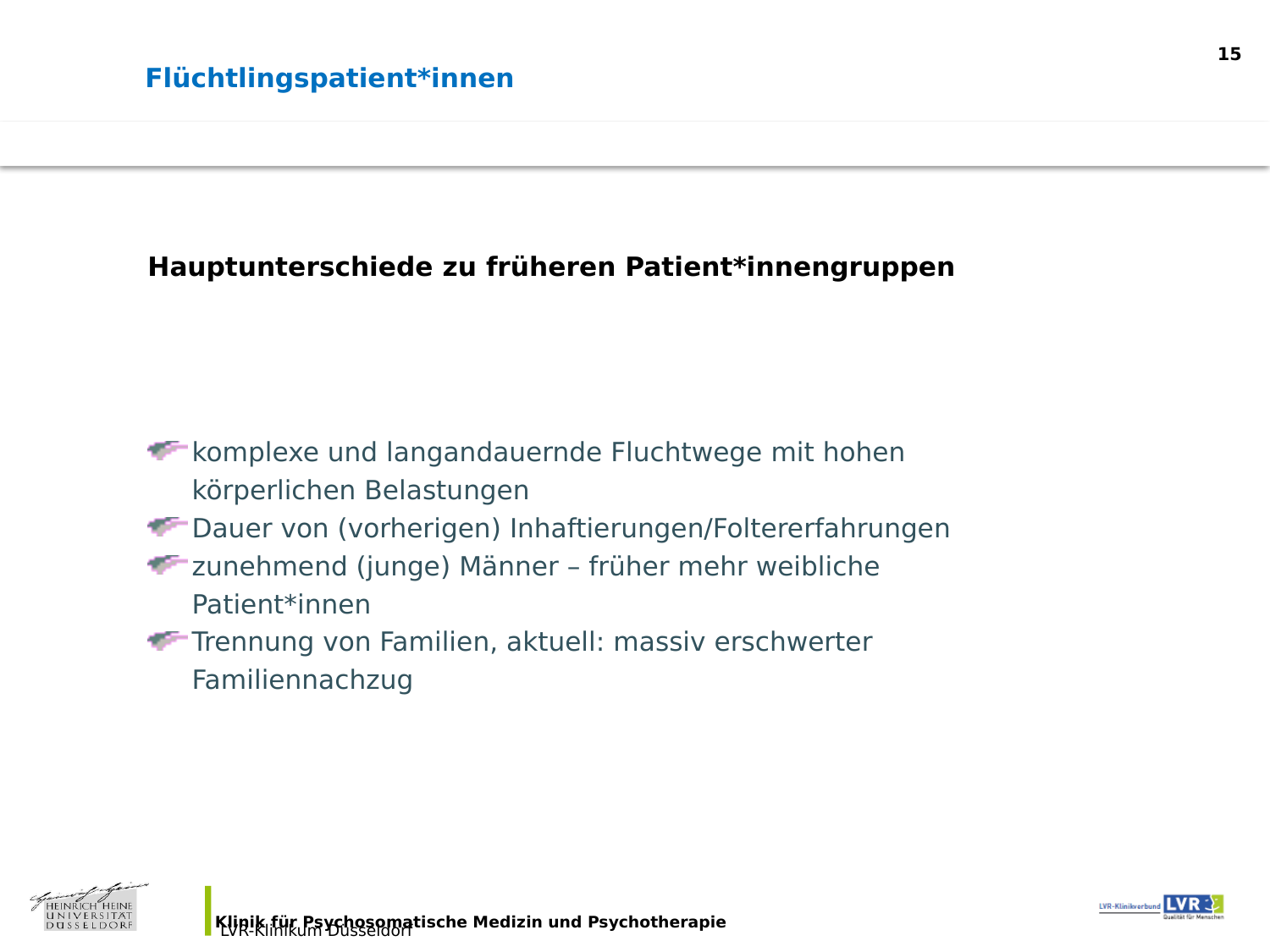

Flüchtlingspatient*innen

15

Hauptunterschiede zu früheren Patient*innengruppen

komplexe und langandauernde Fluchtwege mit hohen körperlichen Belastungen
Dauer von (vorherigen) Inhaftierungen/Foltererfahrungen
zunehmend (junge) Männer – früher mehr weibliche Patient*innen
Trennung von Familien, aktuell: massiv erschwerter Familiennachzug